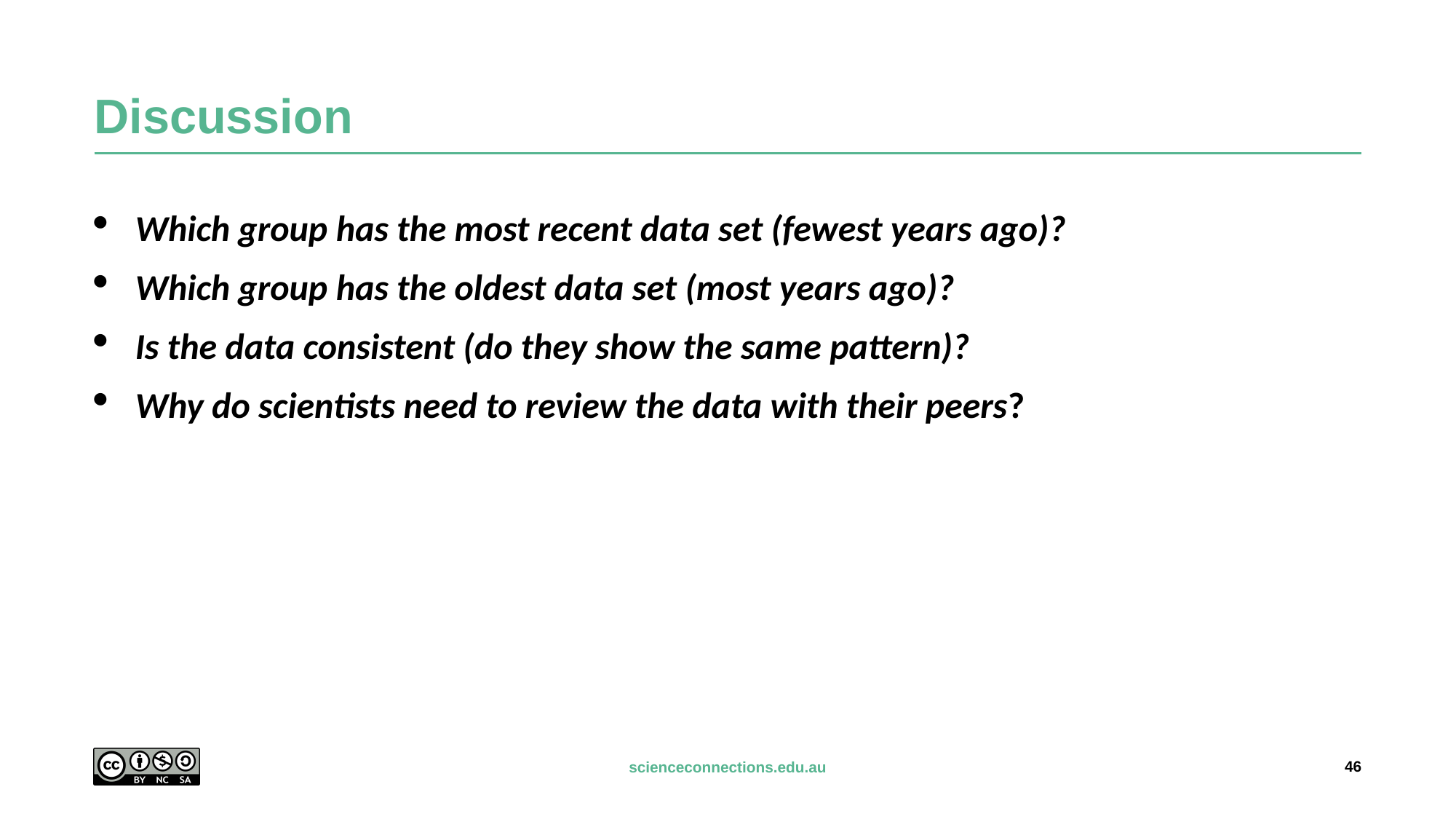

# Discussion
Which group has the most recent data set (fewest years ago)?
Which group has the oldest data set (most years ago)?
Is the data consistent (do they show the same pattern)?
Why do scientists need to review the data with their peers?

46
scienceconnections.edu.au